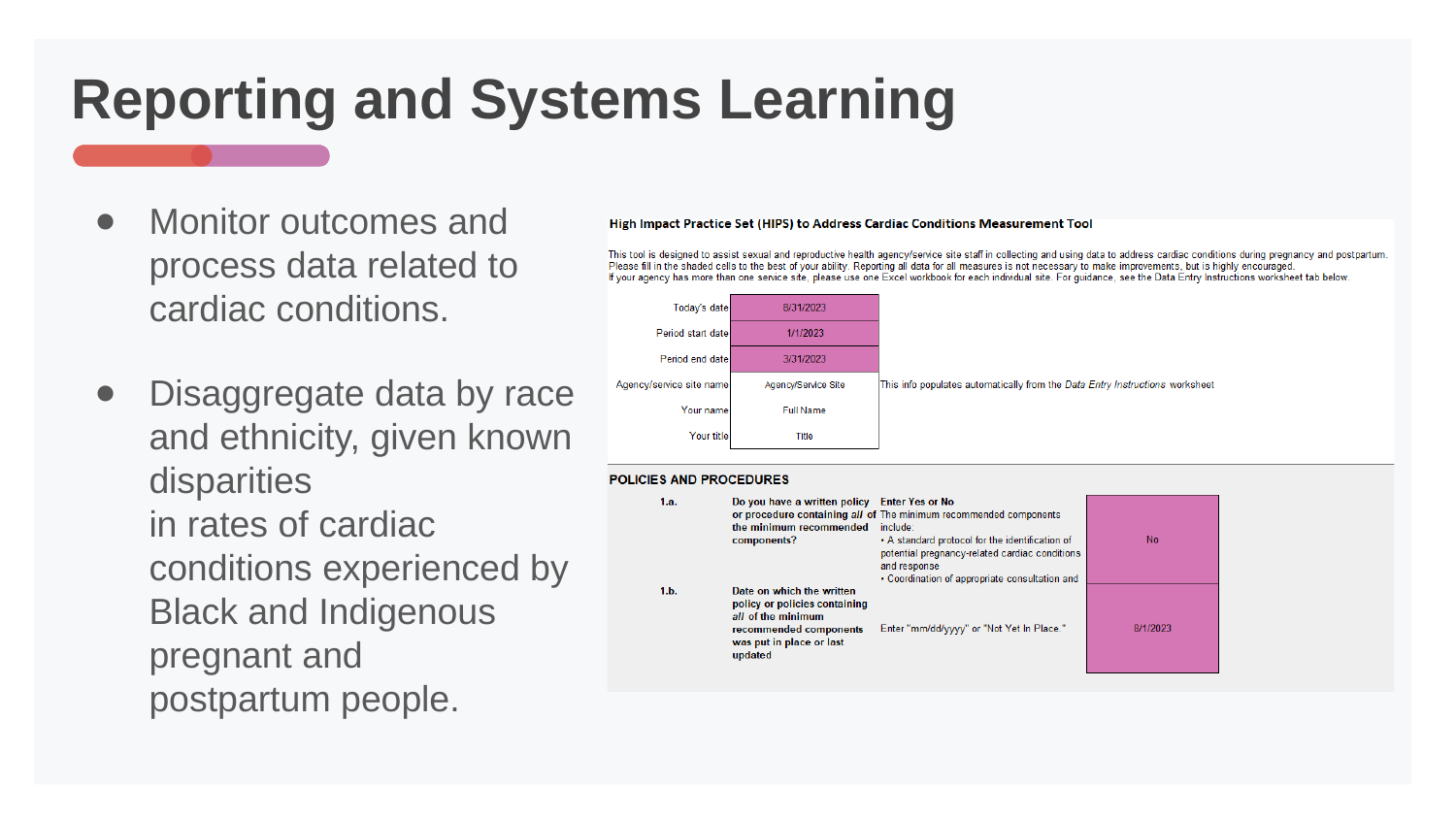

# Reporting and Systems Learning
Monitor outcomes and process data related to cardiac conditions.
Disaggregate data by race and ethnicity, given known disparities
in rates of cardiac conditions experienced by Black and Indigenous pregnant and
postpartum people.
A screenshot of two sections titled: High Impact Practice Set (HIPS) to Address Cardiac Conditions Measurement Tool; Policies and Procedures.
High Impact Practice Set (HIPS) to Address Cardiac Conditions Measurement Tool.
This tool is designed to assist sexual and reproductive health agency/service site staff in collecting and using data to address cardiac conditions during pregnancy and postpartum. Please fill in the shaded cells to the best of your ability. Reporting all data for all measures is not necessary to make improvements but is highly encouraged. If your agency has more than one service site, please use one Excel workbook for each individual site. For guidance, see the Data Entry Instructions worksheet tab below.
Today's date: 8/31/2023.
Period start date: 1/1/2023.
Period end date: 3/31/2023.
Agency/service site name: Agency/Service Site. This info populates automatically from the Data Entry Instructions worksheet.
Your name: Full Name.
Your title: Title.
POLICIES AND PROCEDURES
1.a. Do you have a written policy or procedure containing all of the minimum recommended components?
Enter Yes or No: No.
The minimum recommended include:
• A standard protocol for the identification of potential pregnancy-related cardiac conditions and response
• Coordination of appropriate consultation and
1.b. Date on which the written policy or policies containing all of the minimum
recommended components was put in place or last updated.
Enter "mm/dd/yyyy" or "Not Yet In Place.“: 8/23/2023.